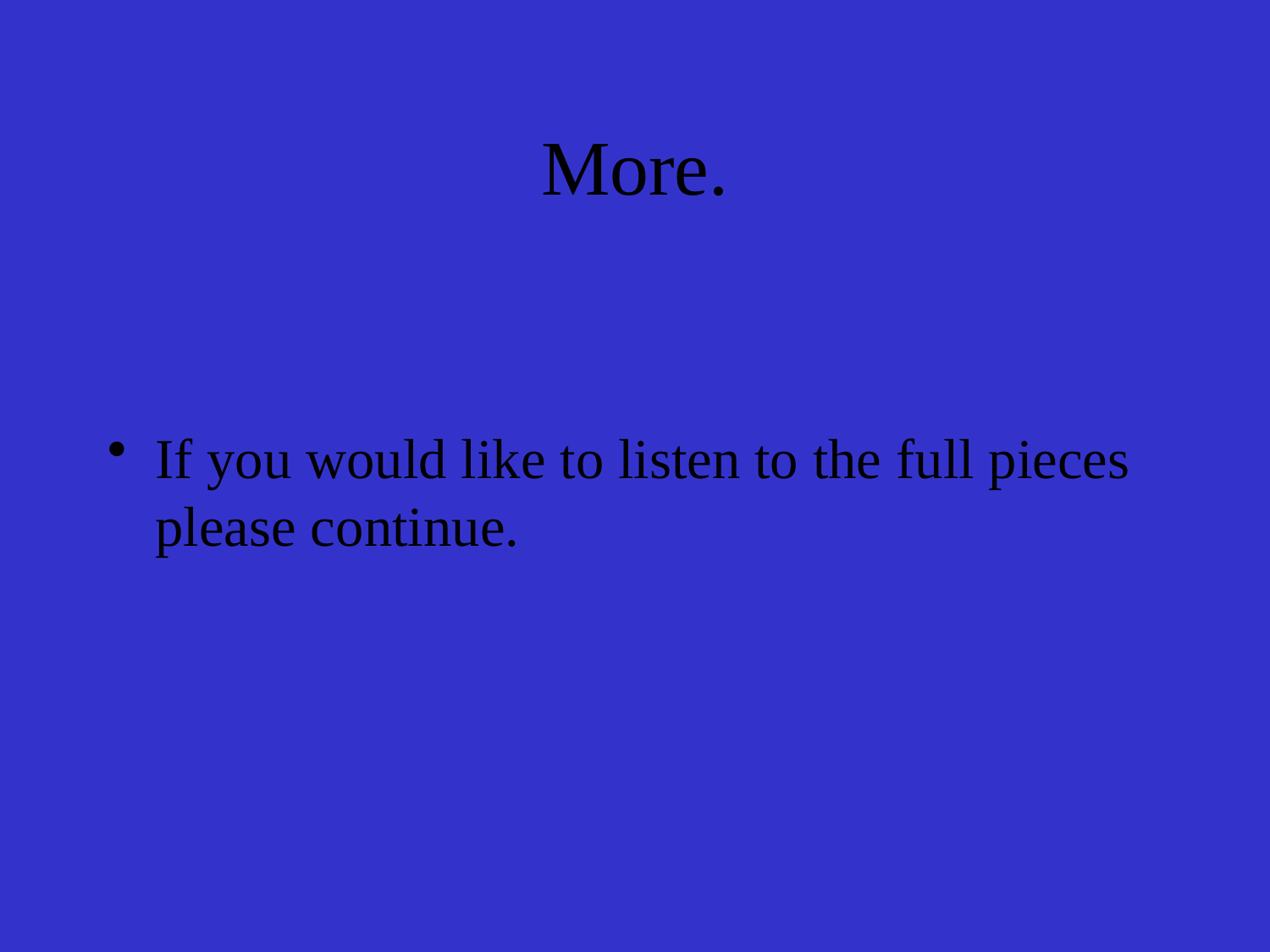

# More.
If you would like to listen to the full pieces please continue.